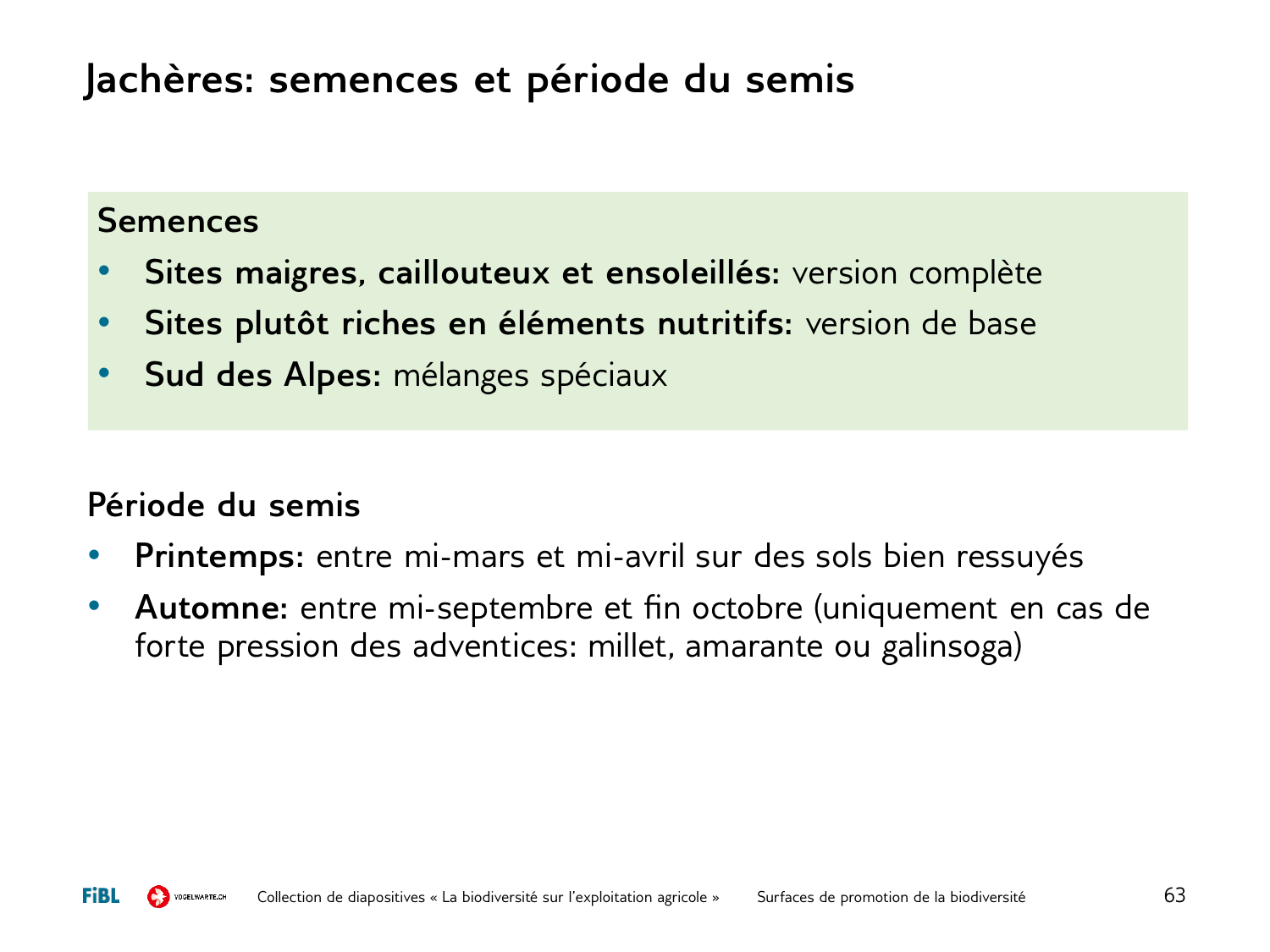

# Jachères: semences et période du semis
Semences
Sites maigres, caillouteux et ensoleillés: version complète
Sites plutôt riches en éléments nutritifs: version de base
Sud des Alpes: mélanges spéciaux
Période du semis
Printemps: entre mi-mars et mi-avril sur des sols bien ressuyés
Automne: entre mi-septembre et fin octobre (uniquement en cas de forte pression des adventices: millet, amarante ou galinsoga)
63